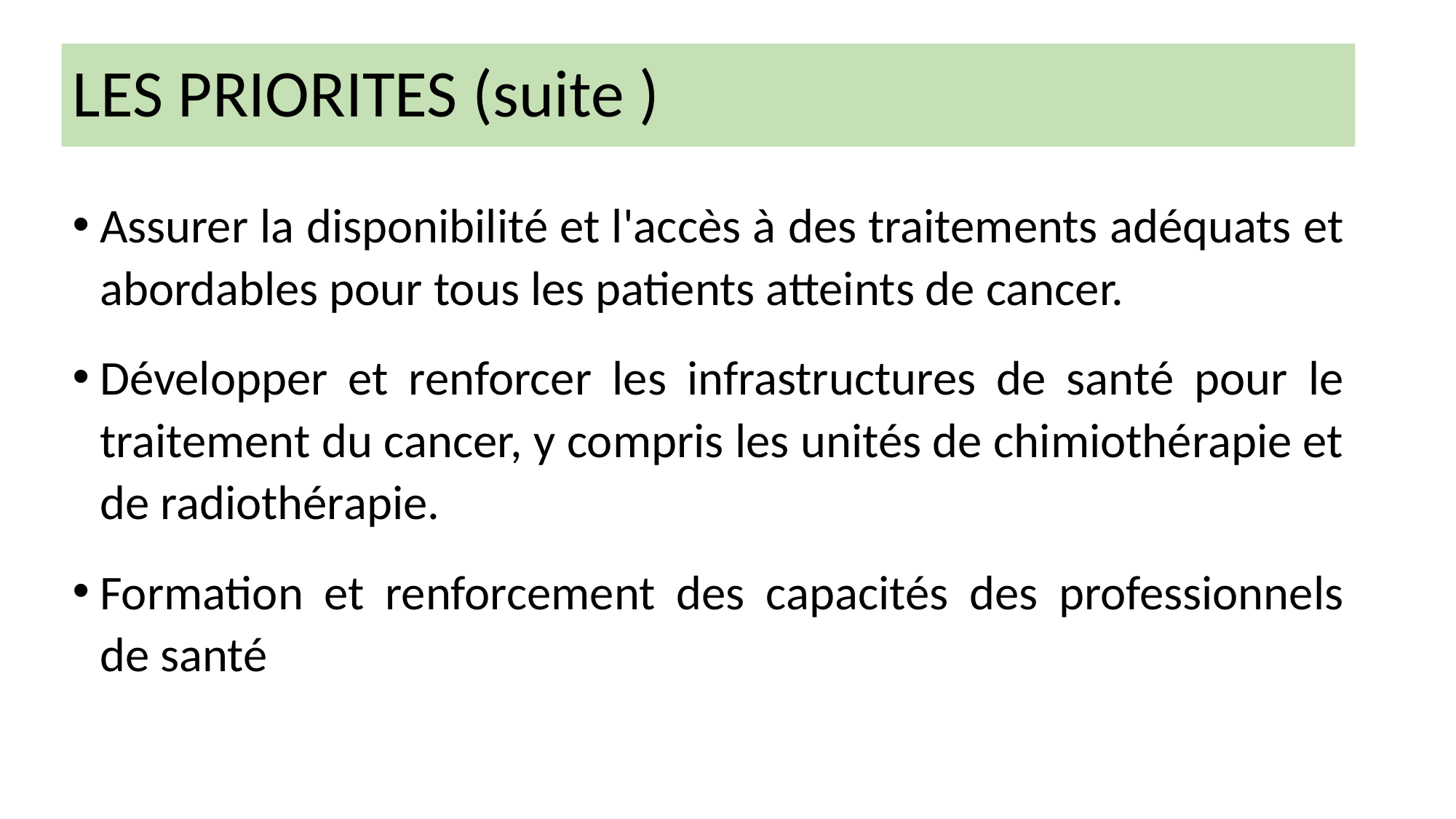

LES PRIORITES (suite )
Assurer la disponibilité et l'accès à des traitements adéquats et abordables pour tous les patients atteints de cancer.
Développer et renforcer les infrastructures de santé pour le traitement du cancer, y compris les unités de chimiothérapie et de radiothérapie.
Formation et renforcement des capacités des professionnels de santé